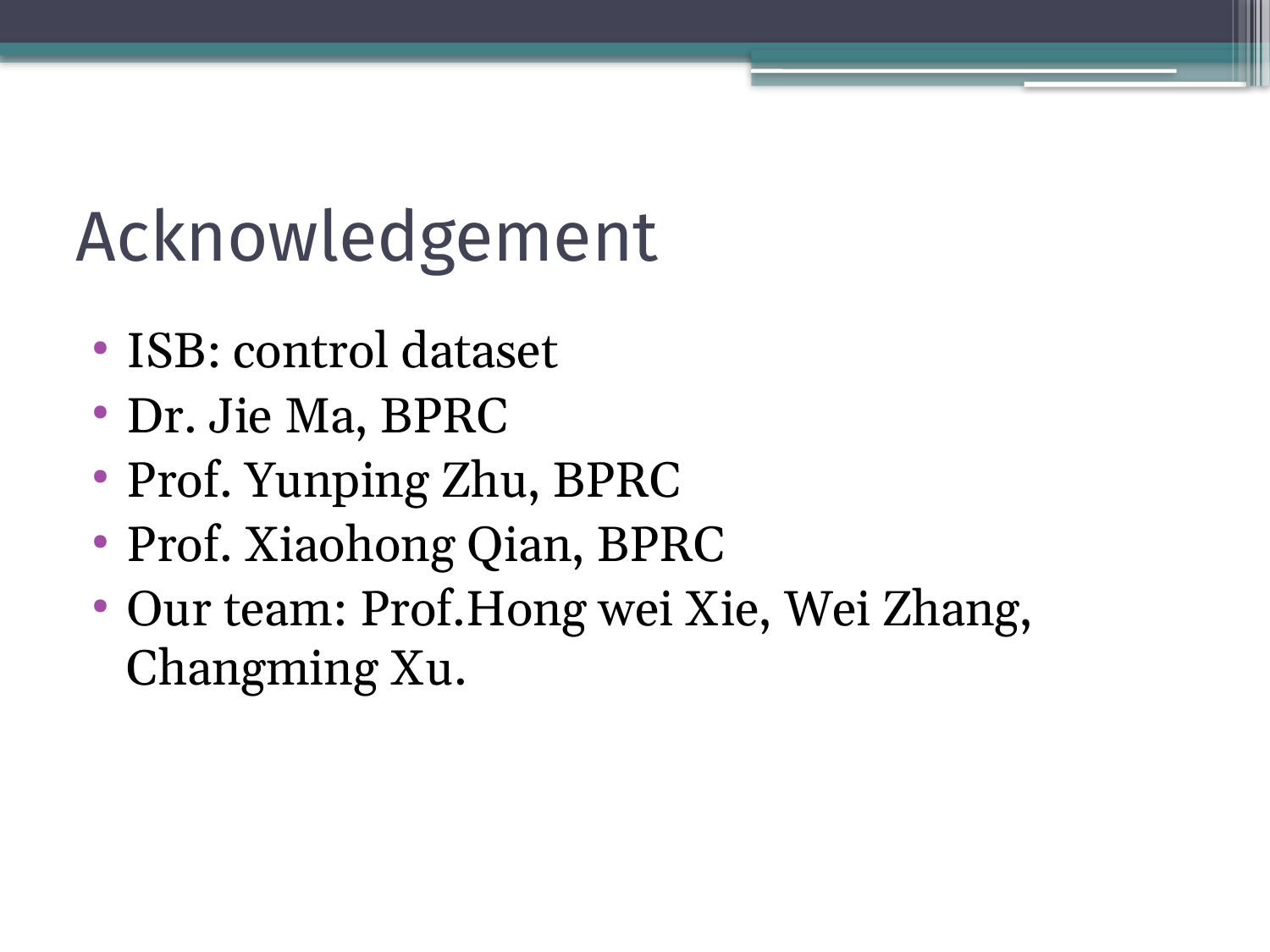

# Acknowledgement
ISB: control dataset
Dr. Jie Ma, BPRC
Prof. Yunping Zhu, BPRC
Prof. Xiaohong Qian, BPRC
Our team: Prof.Hong wei Xie, Wei Zhang, Changming Xu.